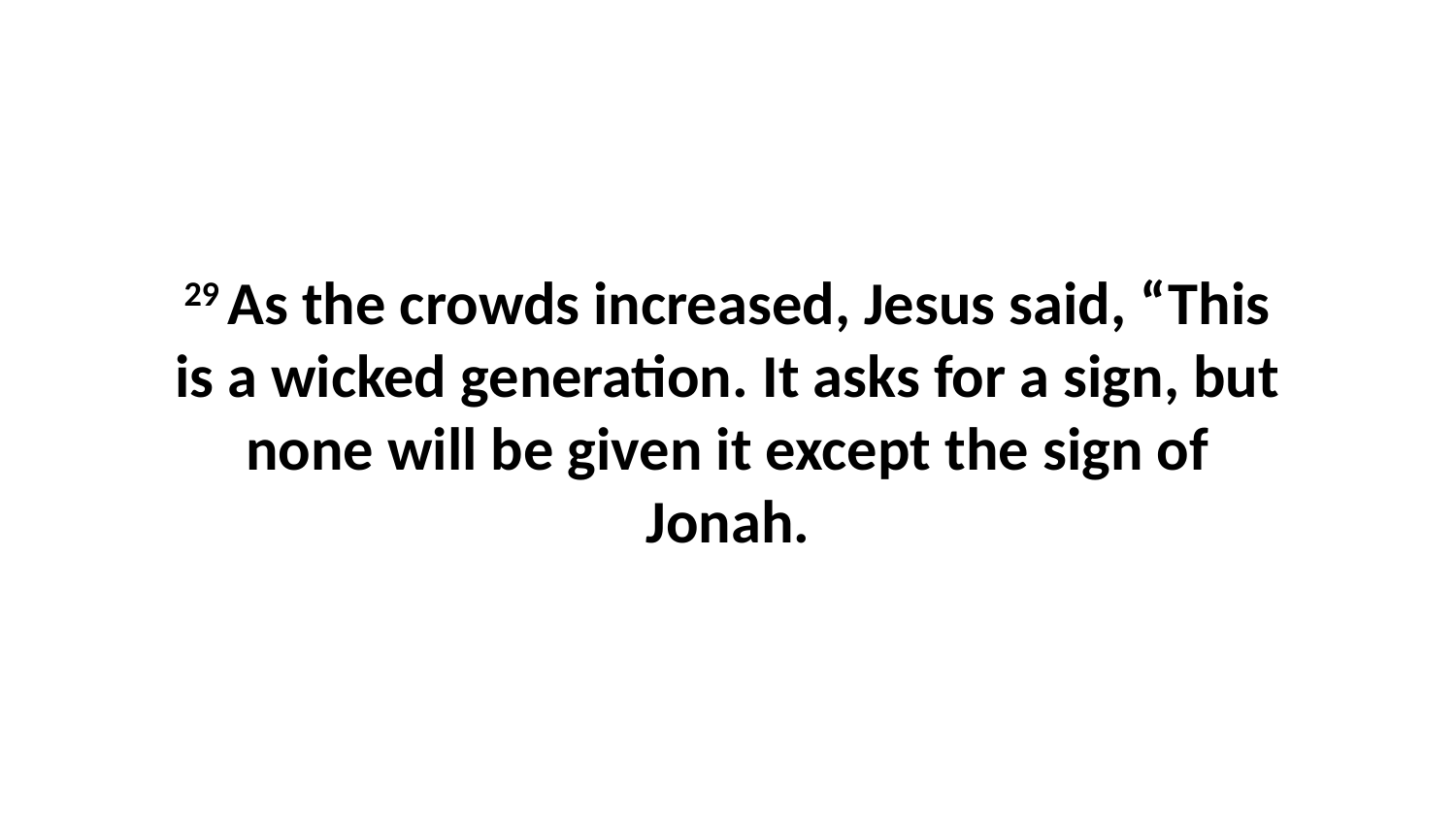

29 As the crowds increased, Jesus said, “This is a wicked generation. It asks for a sign, but none will be given it except the sign of Jonah.